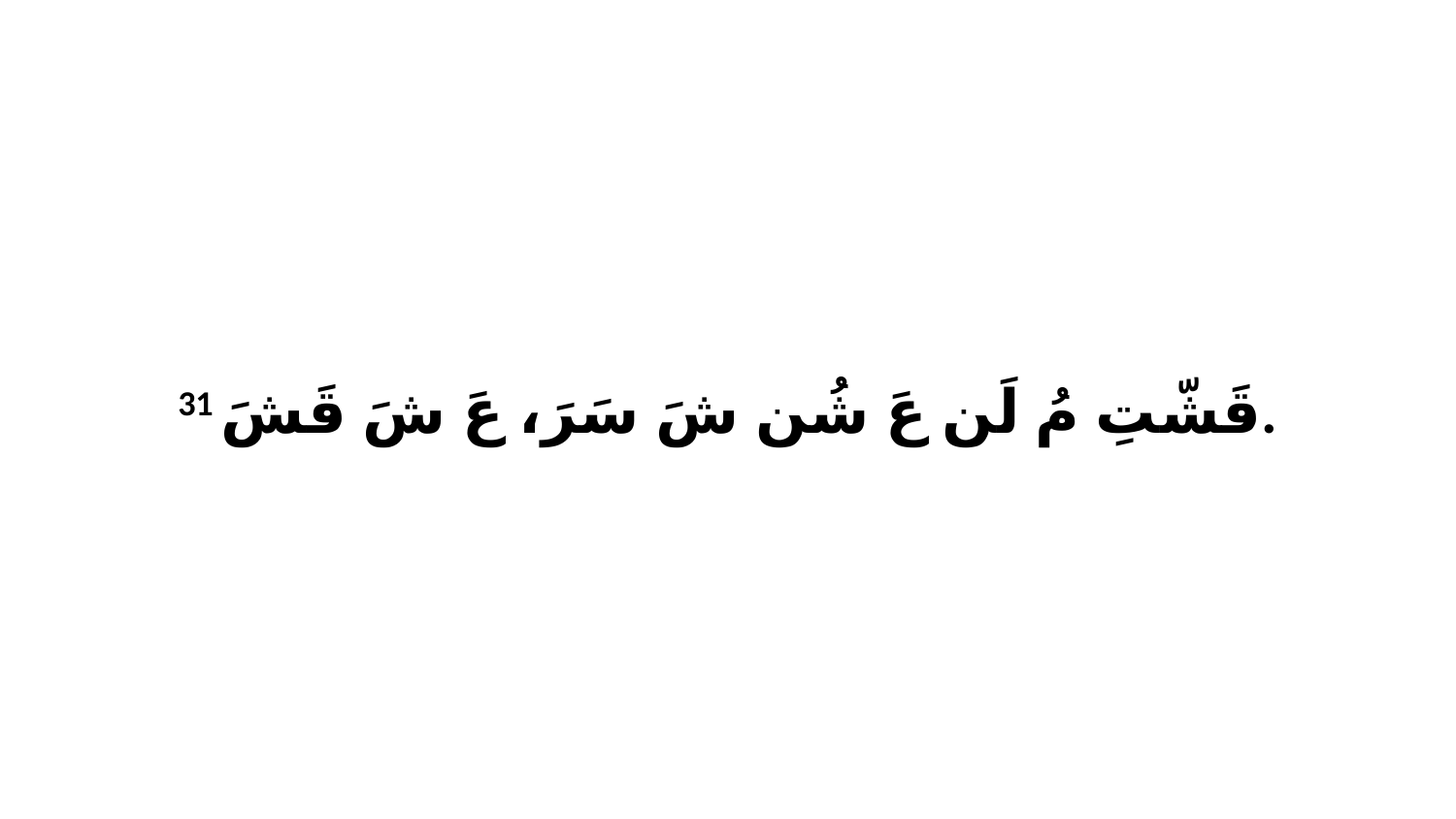

31 قَشّتِ مُ لَن عَ شُن شَ سَرَ، عَ شَ قَشَ.